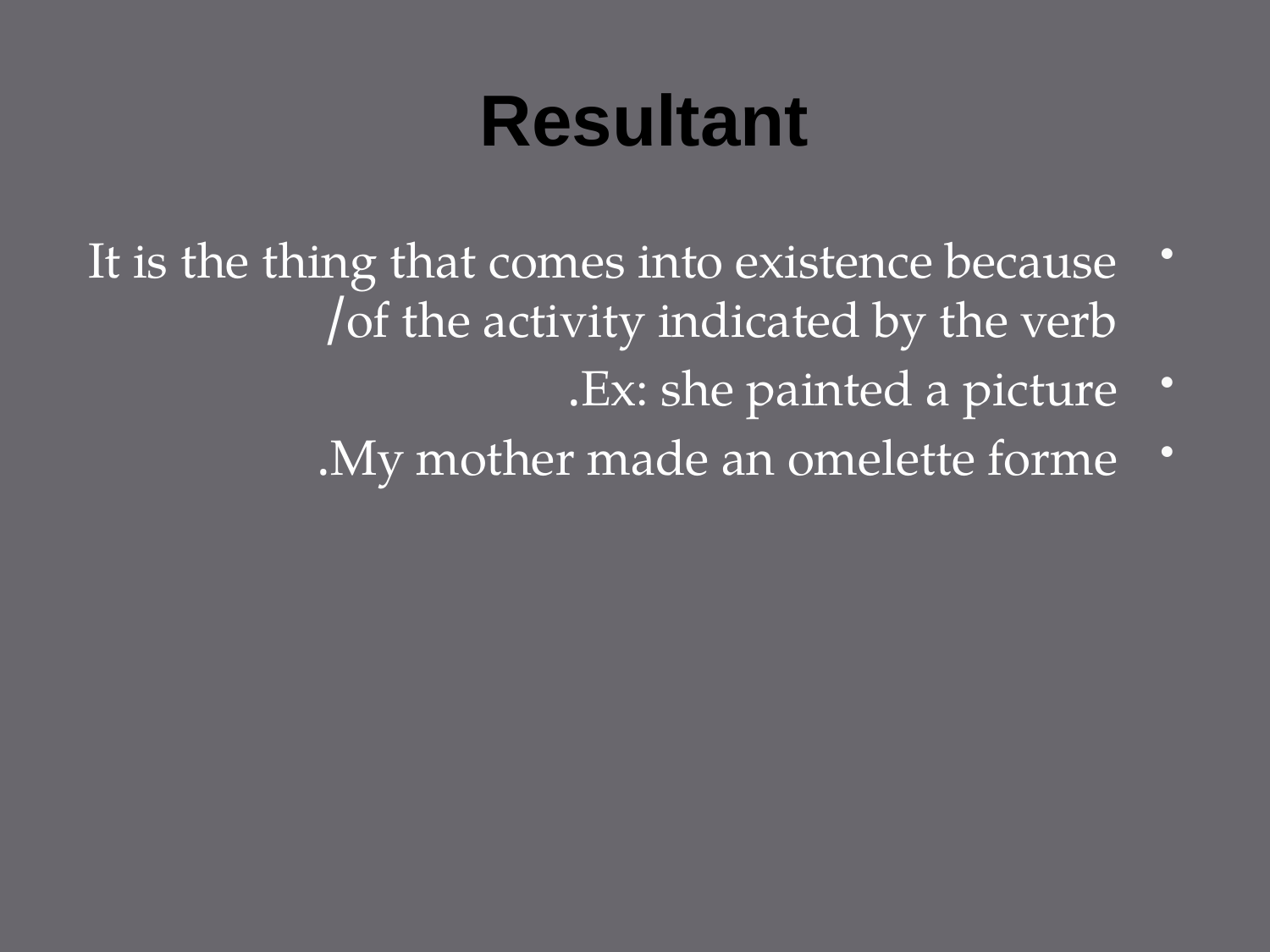

# Resultant
It is the thing that comes into existence because of the activity indicated by the verb/
Ex: she painted a picture.
My mother made an omelette forme.